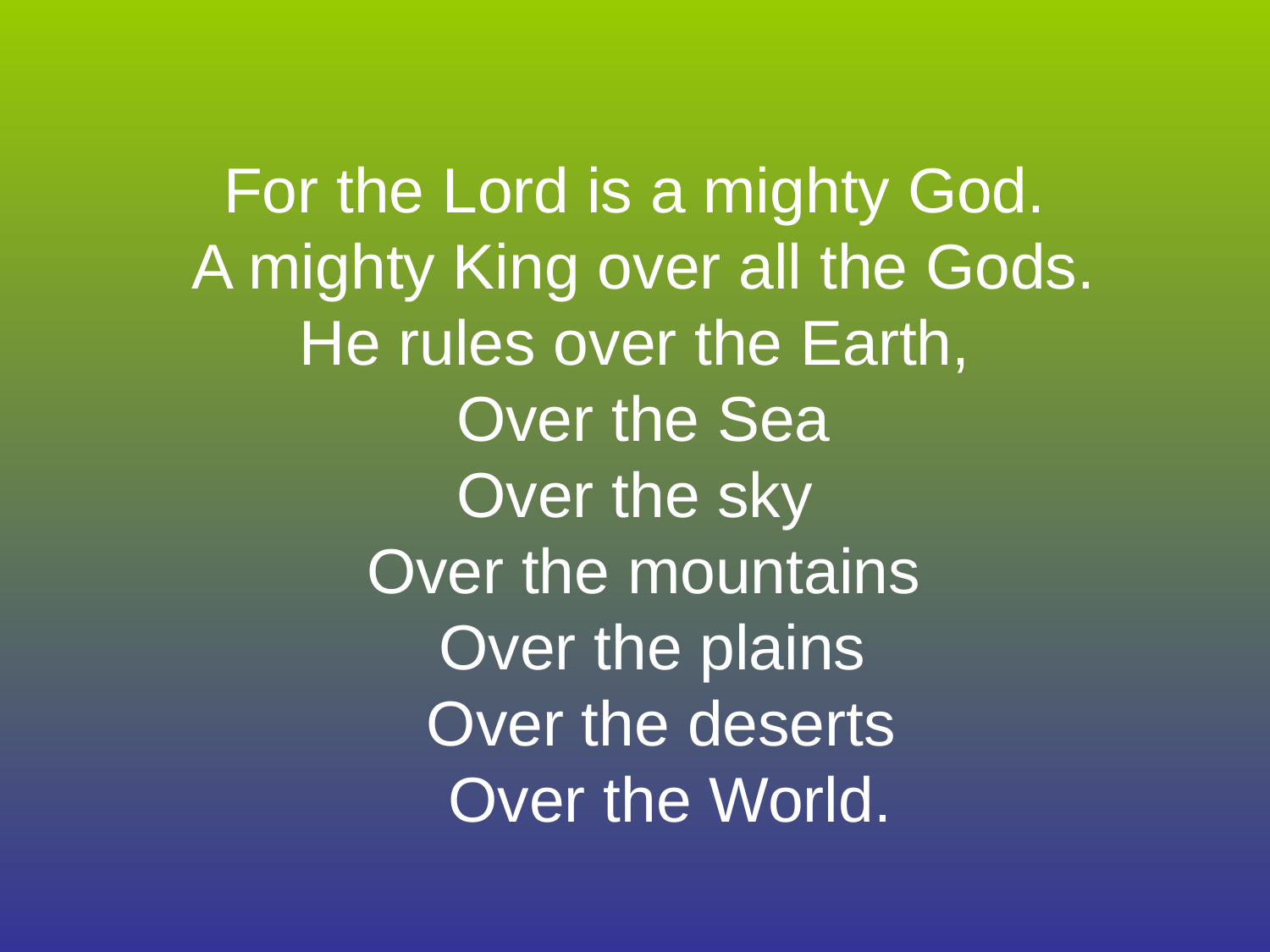

For the Lord is a mighty God.
  A mighty King over all the Gods.
He rules over the Earth,
 Over the Sea
Over the sky
 Over the mountains
  Over the plains
   Over the deserts
    Over the World.